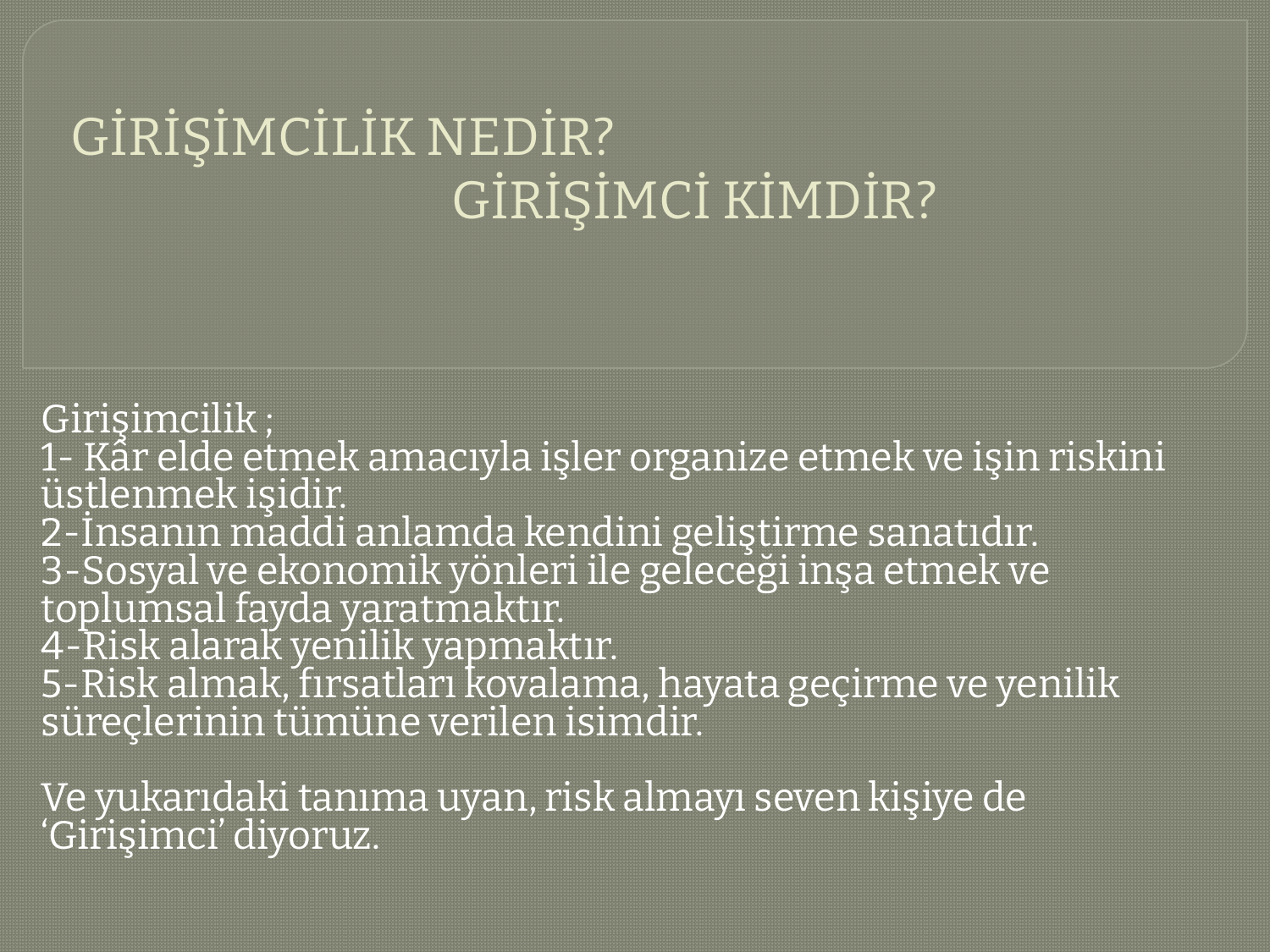

# GİRİŞİMCİLİK NEDİR? GİRİŞİMCİ KİMDİR?
Girişimcilik ;
1- Kâr elde etmek amacıyla işler organize etmek ve işin riskini üstlenmek işidir.
2-İnsanın maddi anlamda kendini geliştirme sanatıdır.
3-Sosyal ve ekonomik yönleri ile geleceği inşa etmek ve toplumsal fayda yaratmaktır.
4-Risk alarak yenilik yapmaktır.
5-Risk almak, fırsatları kovalama, hayata geçirme ve yenilik süreçlerinin tümüne verilen isimdir.

Ve yukarıdaki tanıma uyan, risk almayı seven kişiye de ‘Girişimci’ diyoruz.